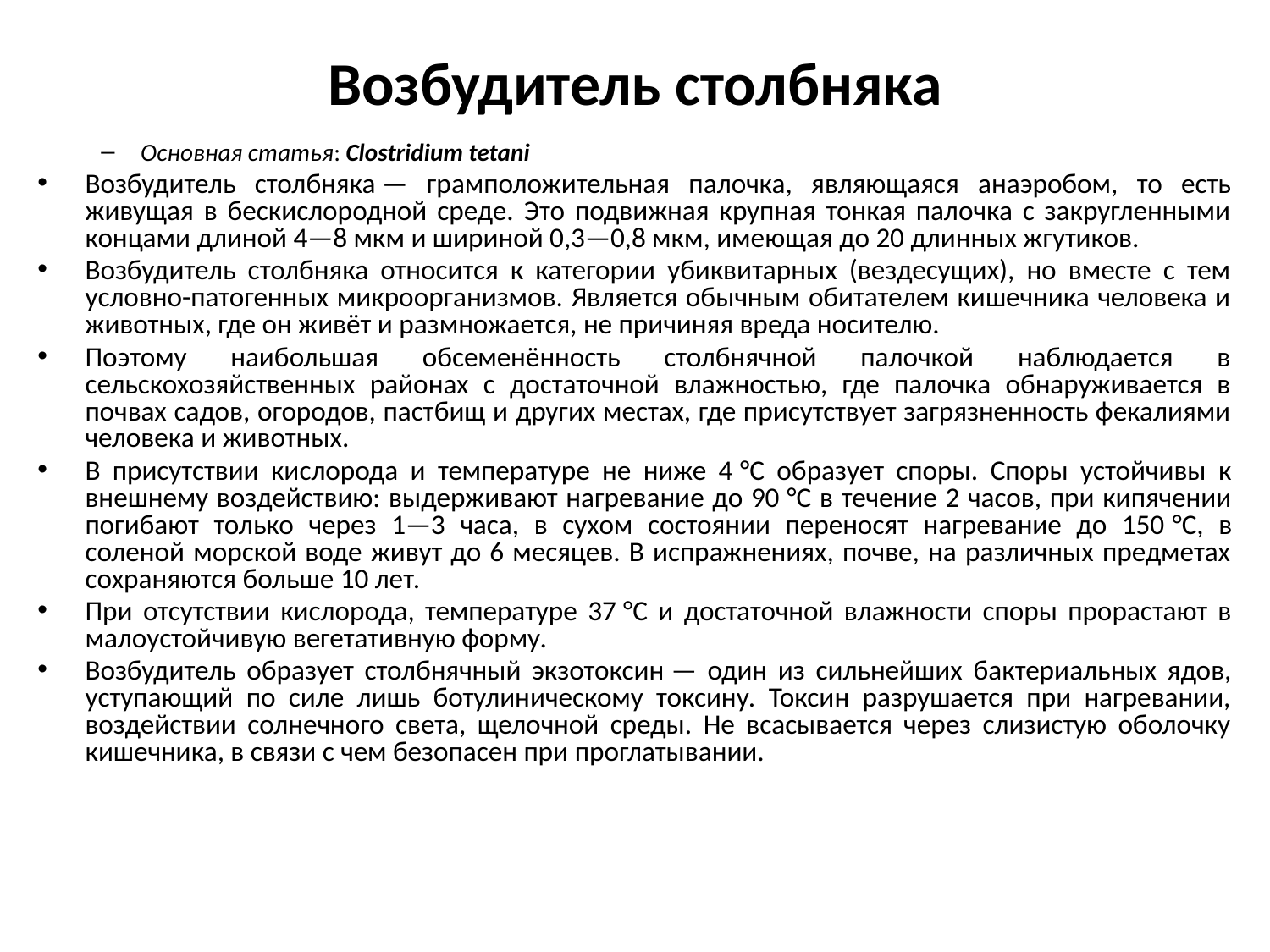

# Возбудитель столбняка
Основная статья: Clostridium tetani
Возбудитель столбняка — грамположительная палочка, являющаяся анаэробом, то есть живущая в бескислородной среде. Это подвижная крупная тонкая палочка с закругленными концами длиной 4—8 мкм и шириной 0,3—0,8 мкм, имеющая до 20 длинных жгутиков.
Возбудитель столбняка относится к категории убиквитарных (вездесущих), но вместе с тем условно-патогенных микроорганизмов. Является обычным обитателем кишечника человека и животных, где он живёт и размножается, не причиняя вреда носителю.
Поэтому наибольшая обсеменённость столбнячной палочкой наблюдается в сельскохозяйственных районах с достаточной влажностью, где палочка обнаруживается в почвах садов, огородов, пастбищ и других местах, где присутствует загрязненность фекалиями человека и животных.
В присутствии кислорода и температуре не ниже 4 °C образует споры. Споры устойчивы к внешнему воздействию: выдерживают нагревание до 90 °C в течение 2 часов, при кипячении погибают только через 1—3 часа, в сухом состоянии переносят нагревание до 150 °C, в соленой морской воде живут до 6 месяцев. В испражнениях, почве, на различных предметах сохраняются больше 10 лет.
При отсутствии кислорода, температуре 37 °C и достаточной влажности споры прорастают в малоустойчивую вегетативную форму.
Возбудитель образует столбнячный экзотоксин — один из сильнейших бактериальных ядов, уступающий по силе лишь ботулиническому токсину. Токсин разрушается при нагревании, воздействии солнечного света, щелочной среды. Не всасывается через слизистую оболочку кишечника, в связи с чем безопасен при проглатывании.